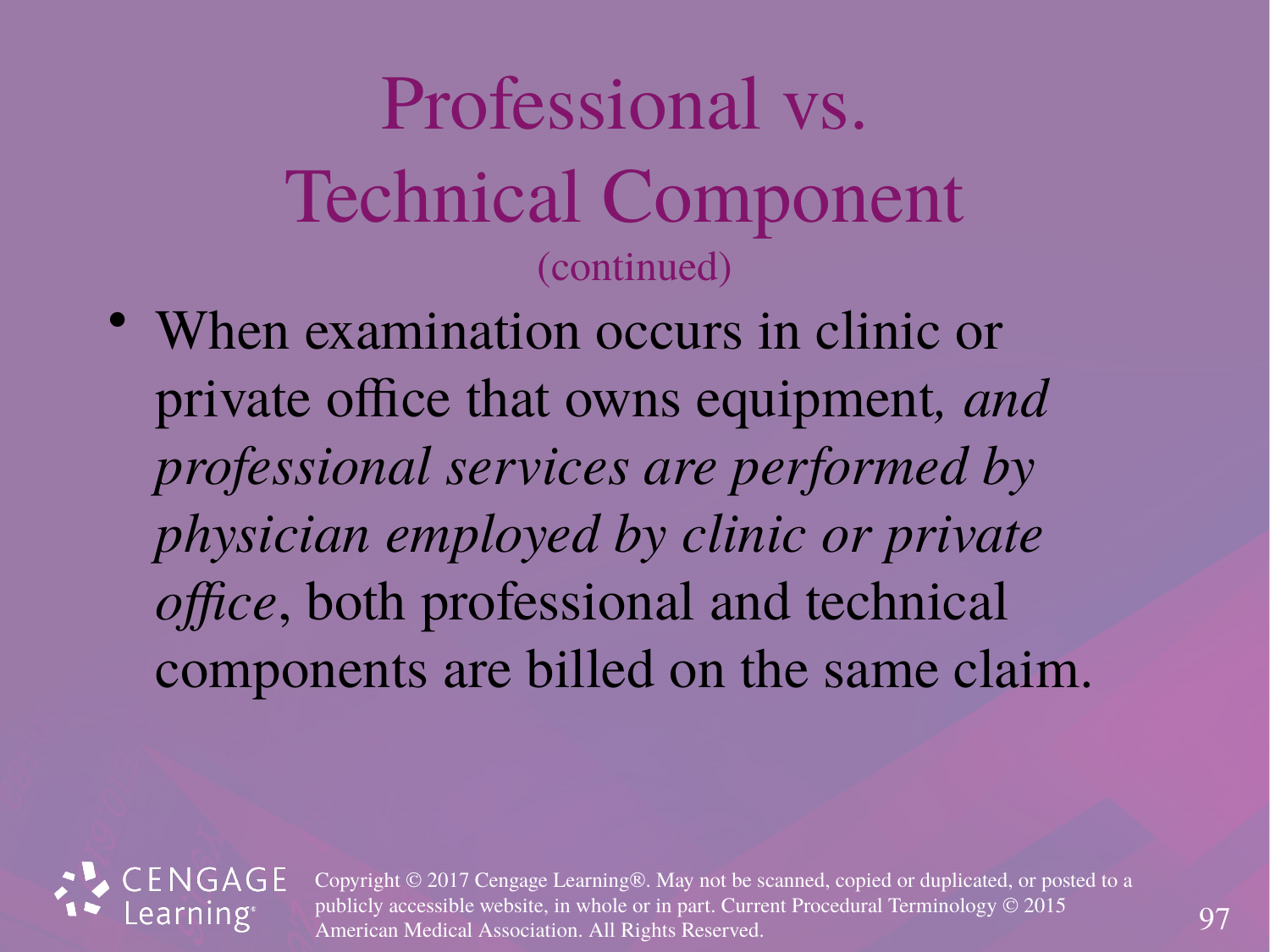

# Professional vs. Technical Component (continued)
When examination occurs in clinic or
private office that owns equipment, and
professional services are performed by
physician employed by clinic or private
office, both professional and technical
components are billed on the same claim.